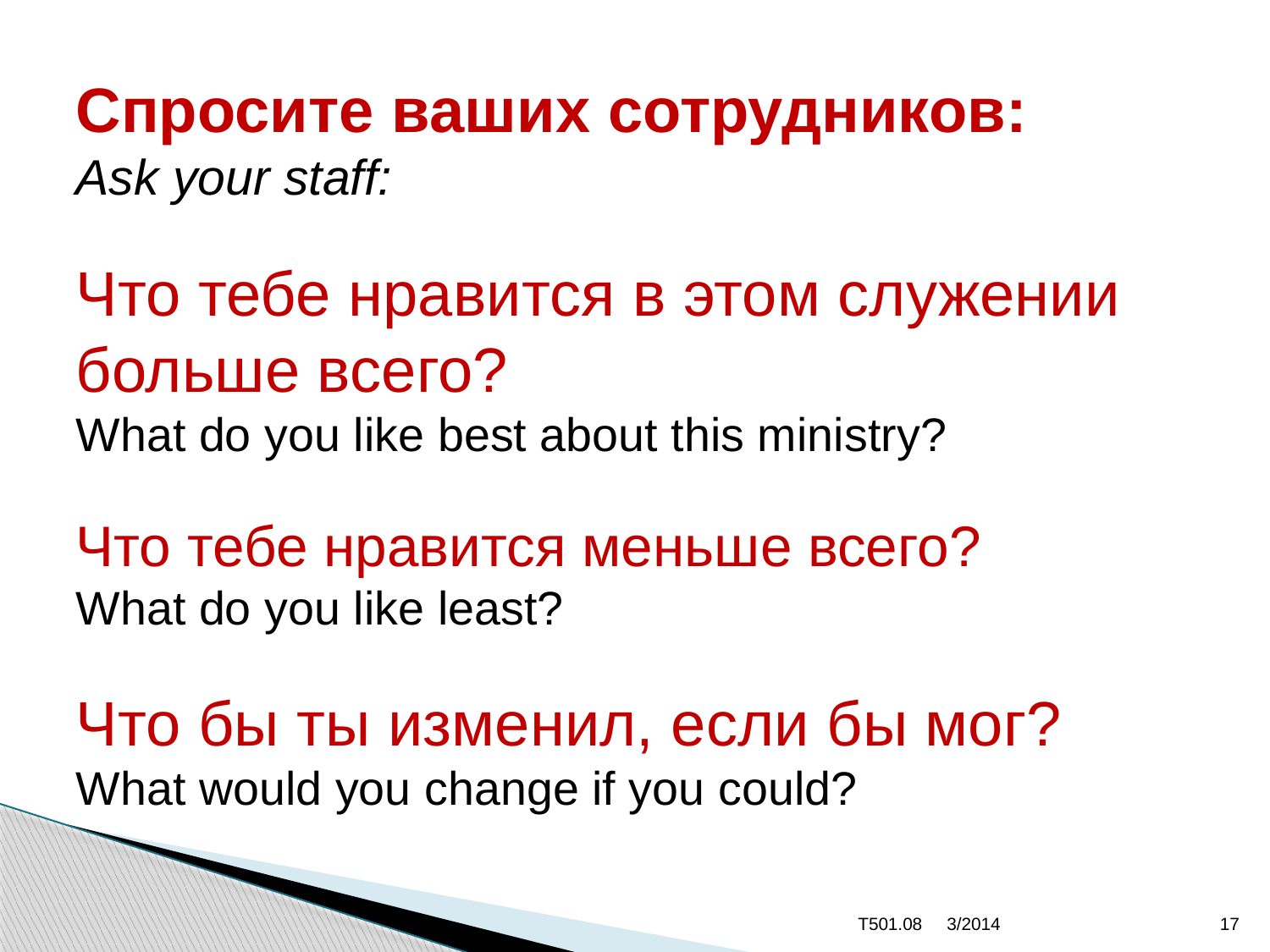

Спросите ваших сотрудников:
Ask your staff:
Что тебе нравится в этом служении больше всего?
What do you like best about this ministry?
Что тебе нравится меньше всего?
What do you like least?
Что бы ты изменил, если бы мог?
What would you change if you could?

T501.08
3/2014
17